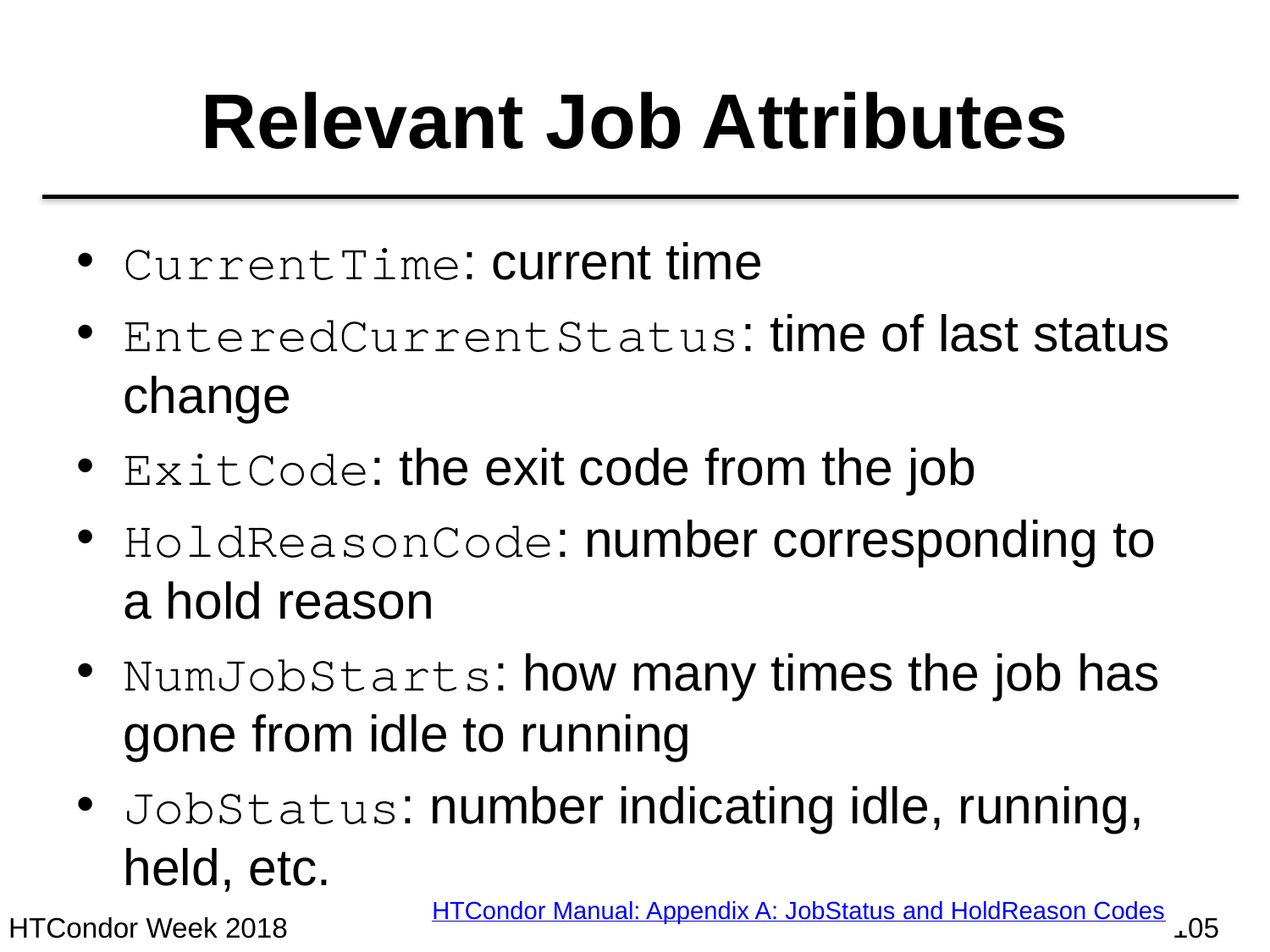

# Relevant Job Attributes
CurrentTime: current time
EnteredCurrentStatus: time of last status change
ExitCode: the exit code from the job
HoldReasonCode: number corresponding to a hold reason
NumJobStarts: how many times the job has gone from idle to running
JobStatus: number indicating idle, running, held, etc.
HTCondor Manual: Appendix A: JobStatus and HoldReason Codes